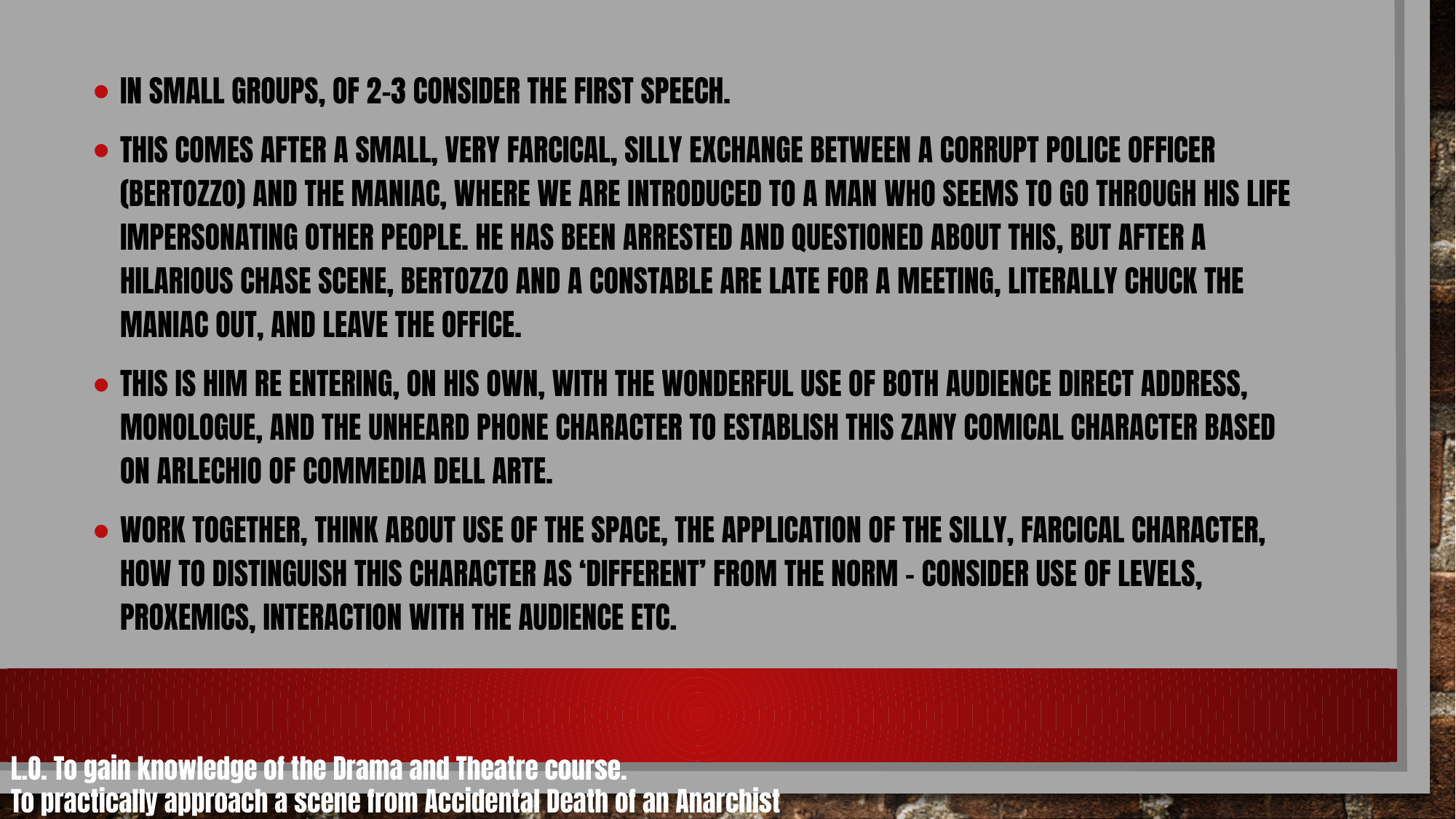

In small groups, of 2-3 consider the first speech.
This comes after a small, very farcical, silly exchange between a corrupt police officer (Bertozzo) and the Maniac, where we are introduced to a man who seems to go through his life impersonating other people. He has been arrested and questioned about this, but after a hilarious chase scene, Bertozzo and a constable are late for a meeting, literally chuck the Maniac out, and leave the office.
This is him re entering, on his own, with the wonderful use of both audience direct address, monologue, and the unheard phone character to establish this zany comical character based on Arlechio of Commedia Dell Arte.
Work together, think about use of the space, the application of the silly, farcical character, how to distinguish this character as ‘different’ from the norm – consider use of levels, proxemics, interaction with the audience etc.